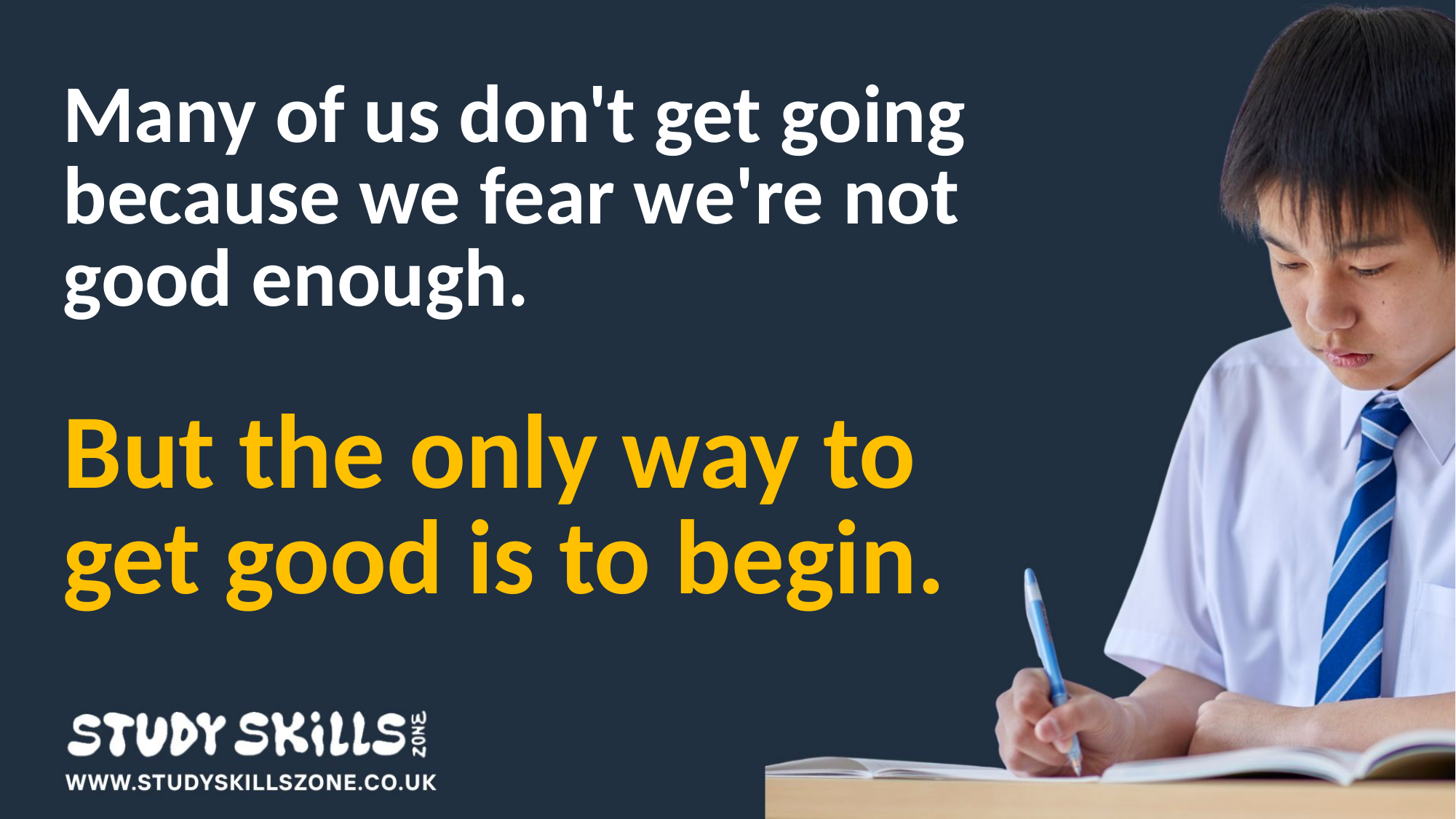

Many of us don't get going because we fear we're not good enough.

But the only way to get good is to begin.